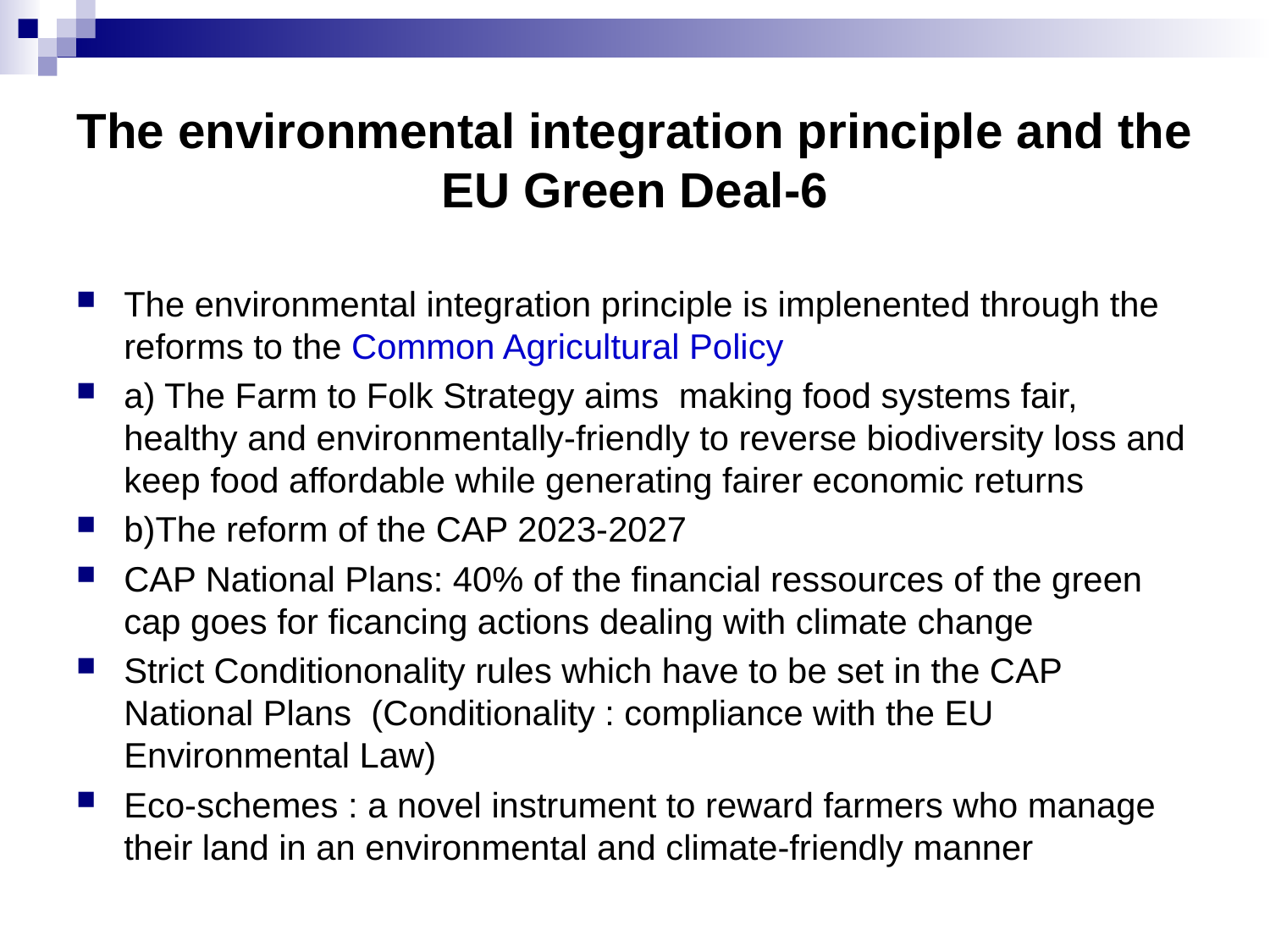

# The environmental integration principle and the EU Green Deal-6
The environmental integration principle is implenented through the reforms to the Common Agricultural Policy
a) The Farm to Folk Strategy aims  making food systems fair, healthy and environmentally-friendly to reverse biodiversity loss and keep food affordable while generating fairer economic returns
b)The reform of the CAP 2023-2027
CAP National Plans: 40% of the financial ressources of the green cap goes for ficancing actions dealing with climate change
Strict Conditiononality rules which have to be set in the CAP National Plans  (Conditionality : compliance with the EU Environmental Law)
Eco-schemes : a novel instrument to reward farmers who manage their land in an environmental and climate-friendly manner